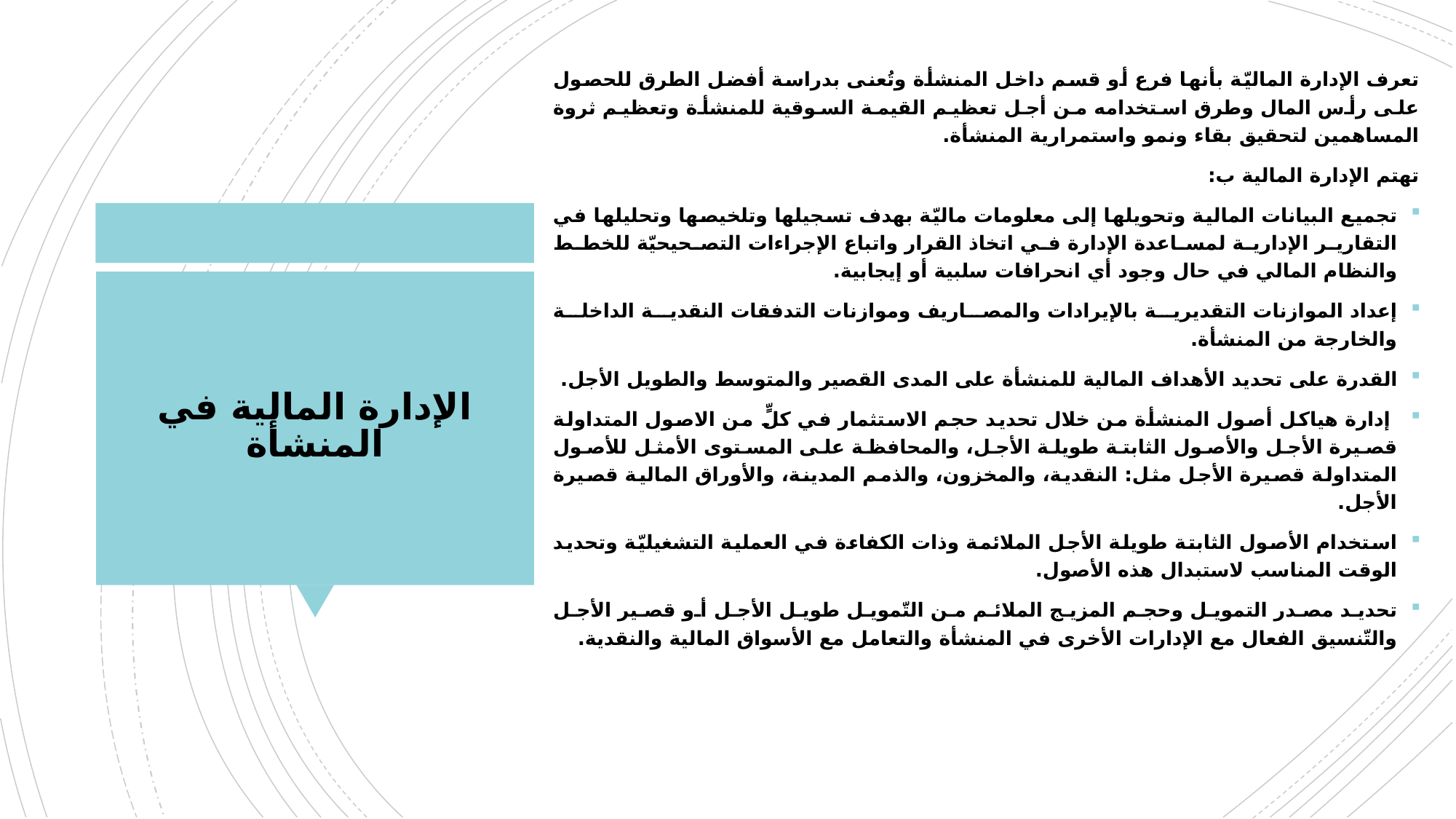

تعرف الإدارة الماليّة بأنها فرع أو قسم داخل المنشأة وتُعنى بدراسة أفضل الطرق للحصول على رأس المال وطرق استخدامه من أجل تعظيم القيمة السوقية للمنشأة وتعظيم ثروة المساهمين لتحقيق بقاء ونمو واستمرارية المنشأة.
تهتم الإدارة المالية ب:
تجميع البيانات المالية وتحويلها إلى معلومات ماليّة بهدف تسجيلها وتلخيصها وتحليلها في التقارير الإدارية لمساعدة الإدارة في اتخاذ القرار واتباع الإجراءات التصحيحيّة للخطط والنظام المالي في حال وجود أي انحرافات سلبية أو إيجابية.
إعداد الموازنات التقديرية بالإيرادات والمصاريف وموازنات التدفقات النقدية الداخلة والخارجة من المنشأة.
القدرة على تحديد الأهداف المالية للمنشأة على المدى القصير والمتوسط والطويل الأجل.
 إدارة هياكل أصول المنشأة من خلال تحديد حجم الاستثمار في كلٍّ من الاصول المتداولة قصيرة الأجل والأصول الثابتة طويلة الأجل، والمحافظة على المستوى الأمثل للأصول المتداولة قصيرة الأجل مثل: النقدية، والمخزون، والذمم المدينة، والأوراق المالية قصيرة الأجل.
استخدام الأصول الثابتة طويلة الأجل الملائمة وذات الكفاءة في العملية التشغيليّة وتحديد الوقت المناسب لاستبدال هذه الأصول.
تحديد مصدر التمويل وحجم المزيج الملائم من التّمويل طويل الأجل أو قصير الأجل والتّنسيق الفعال مع الإدارات الأخرى في المنشأة والتعامل مع الأسواق المالية والنقدية.

# الإدارة المالية في المنشأة